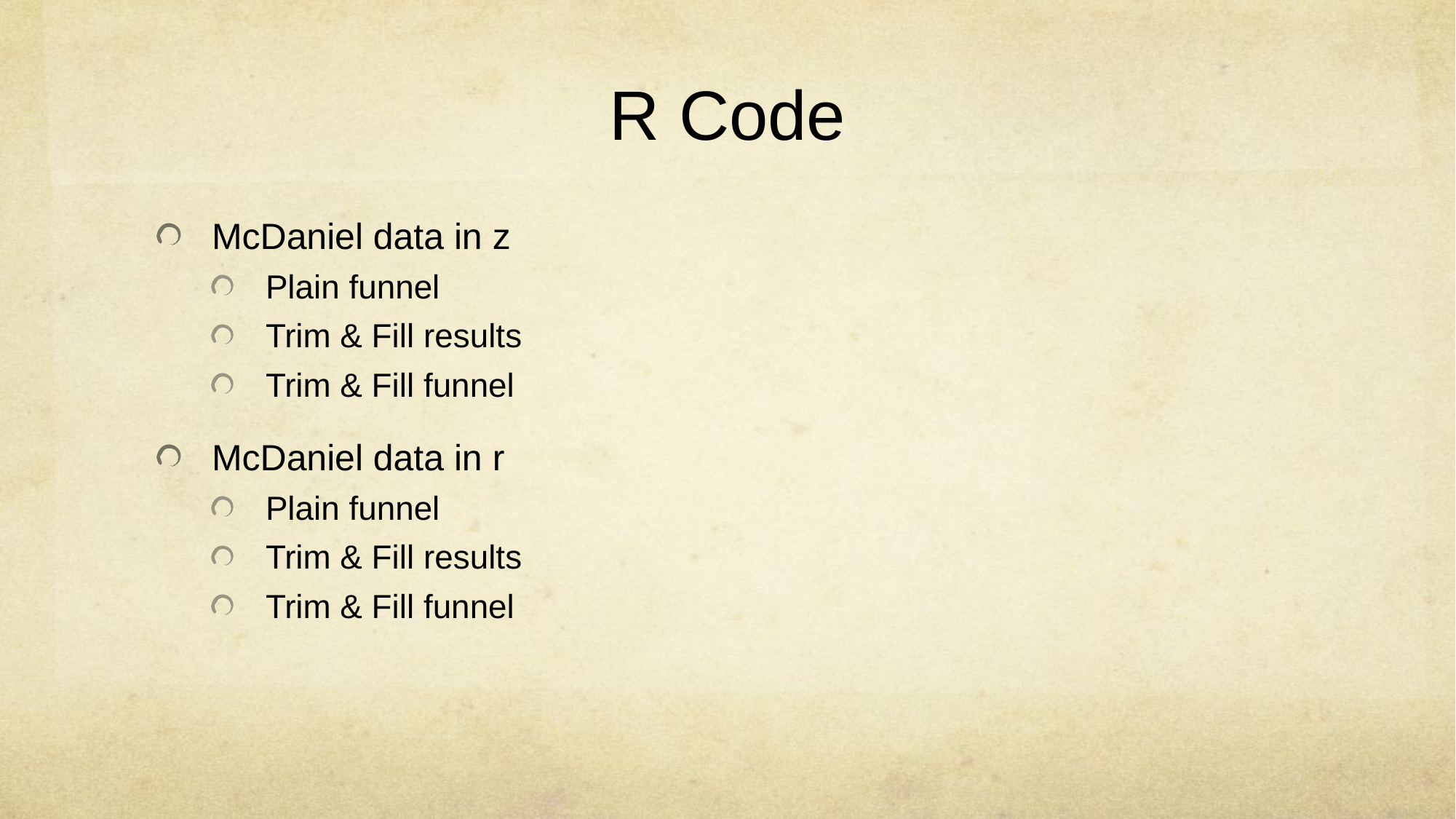

# R Code
McDaniel data in z
Plain funnel
Trim & Fill results
Trim & Fill funnel
McDaniel data in r
Plain funnel
Trim & Fill results
Trim & Fill funnel